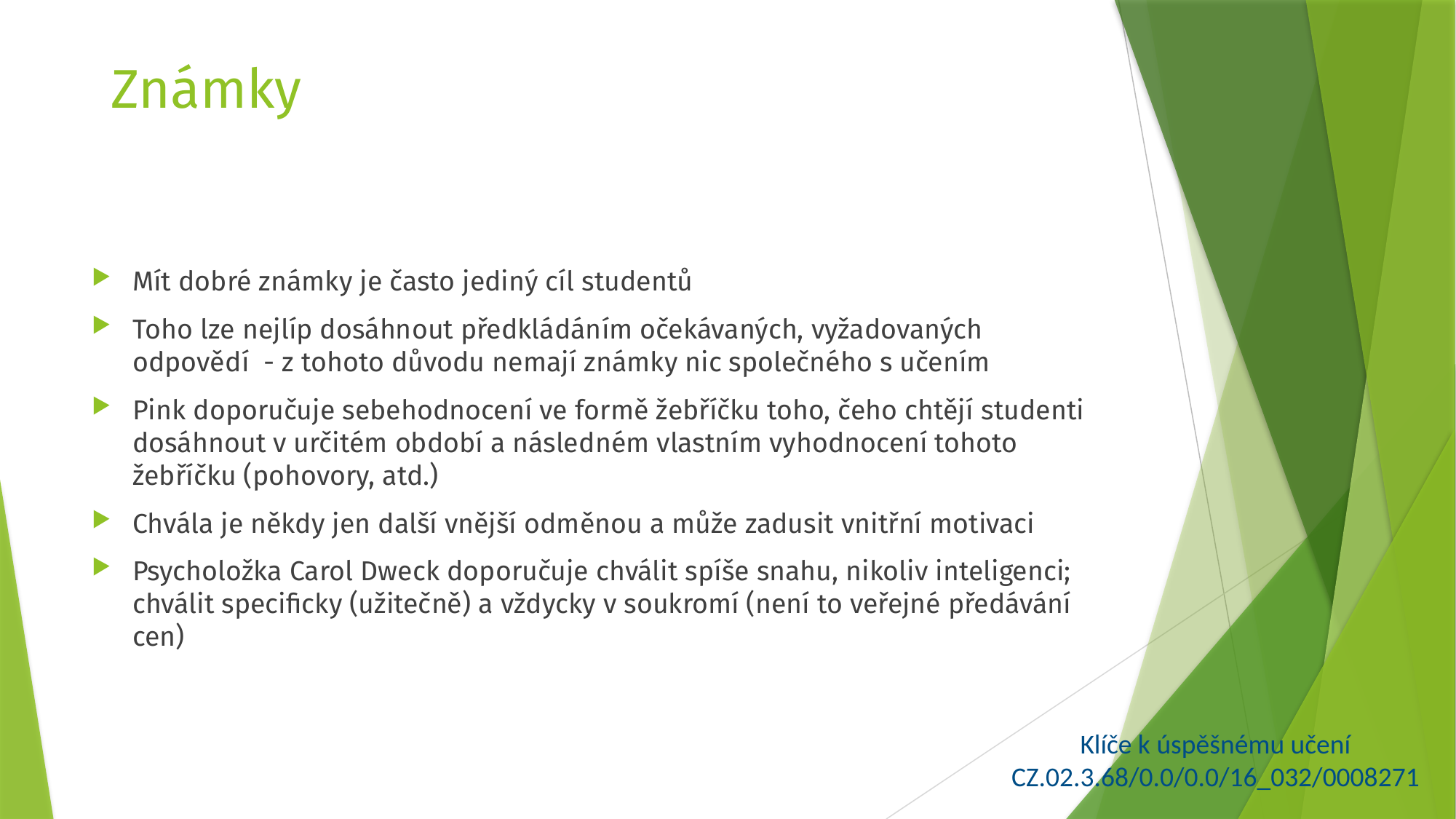

# Známky
Mít dobré známky je často jediný cíl studentů
Toho lze nejlíp dosáhnout předkládáním očekávaných, vyžadovaných odpovědí  - z tohoto důvodu nemají známky nic společného s učením
Pink doporučuje sebehodnocení ve formě žebříčku toho, čeho chtějí studenti dosáhnout v určitém období a následném vlastním vyhodnocení tohoto žebříčku (pohovory, atd.)
Chvála je někdy jen další vnější odměnou a může zadusit vnitřní motivaci
Psycholožka Carol Dweck doporučuje chválit spíše snahu, nikoliv inteligenci; chválit specificky (užitečně) a vždycky v soukromí (není to veřejné předávání cen)
Klíče k úspěšnému učení
CZ.02.3.68/0.0/0.0/16_032/0008271